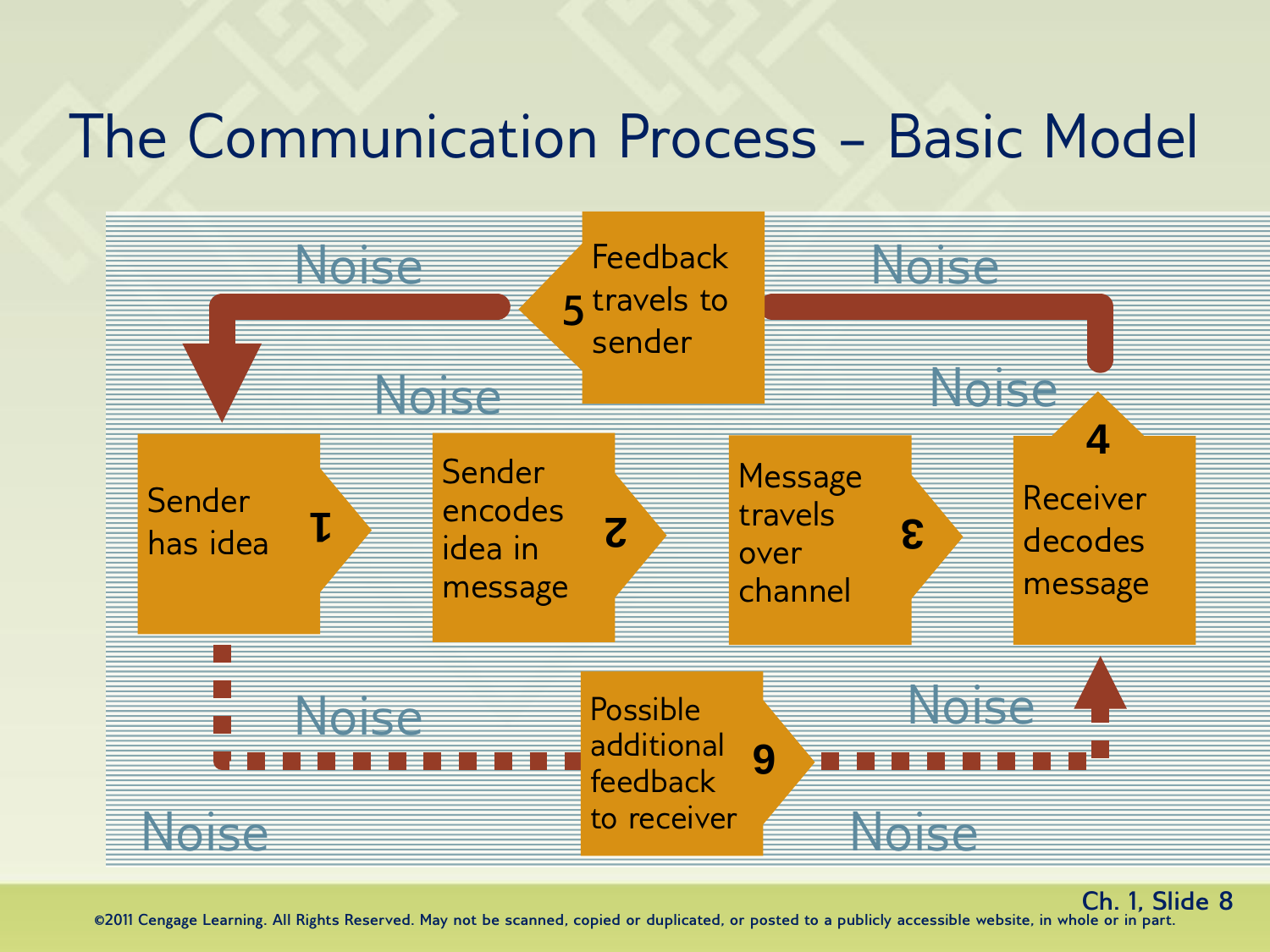

# The Communication Process – Basic Model

Noise
Noise
Noise
Noise
Noise
Noise
Noise
Noise

Feedback travels to sender

5

4

Receiver decodes  message

Sender has idea

1
Sender encodes idea in message
2

Message travels over channel
3

Possible
additional feedback to receiver
6

 Ch. 1, Slide 8